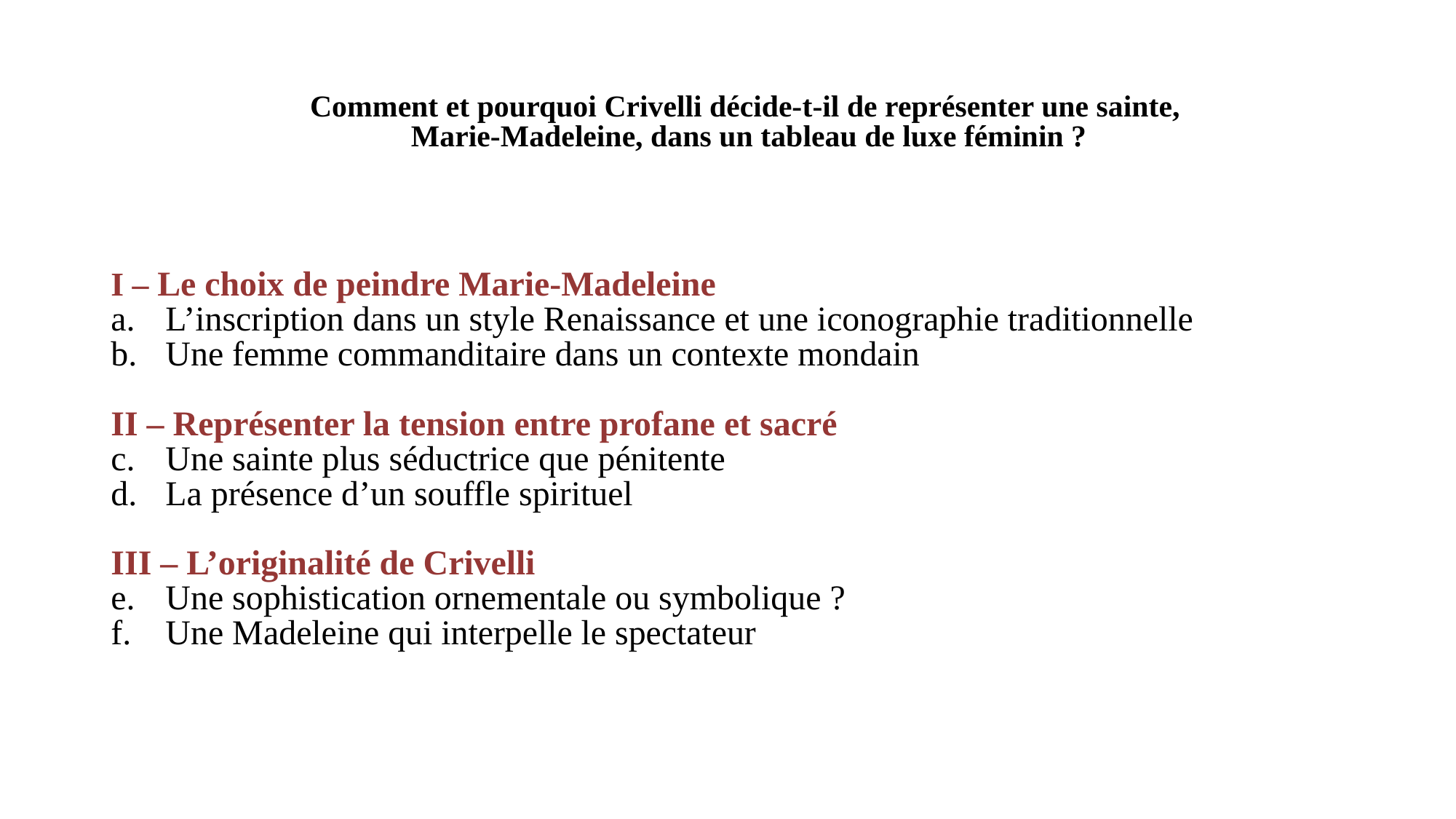

# Comment et pourquoi Crivelli décide-t-il de représenter une sainte, Marie-Madeleine, dans un tableau de luxe féminin ?
I – Le choix de peindre Marie-Madeleine
L’inscription dans un style Renaissance et une iconographie traditionnelle
Une femme commanditaire dans un contexte mondain

II – Représenter la tension entre profane et sacré
Une sainte plus séductrice que pénitente
La présence d’un souffle spirituel

III – L’originalité de Crivelli
Une sophistication ornementale ou symbolique ?
Une Madeleine qui interpelle le spectateur